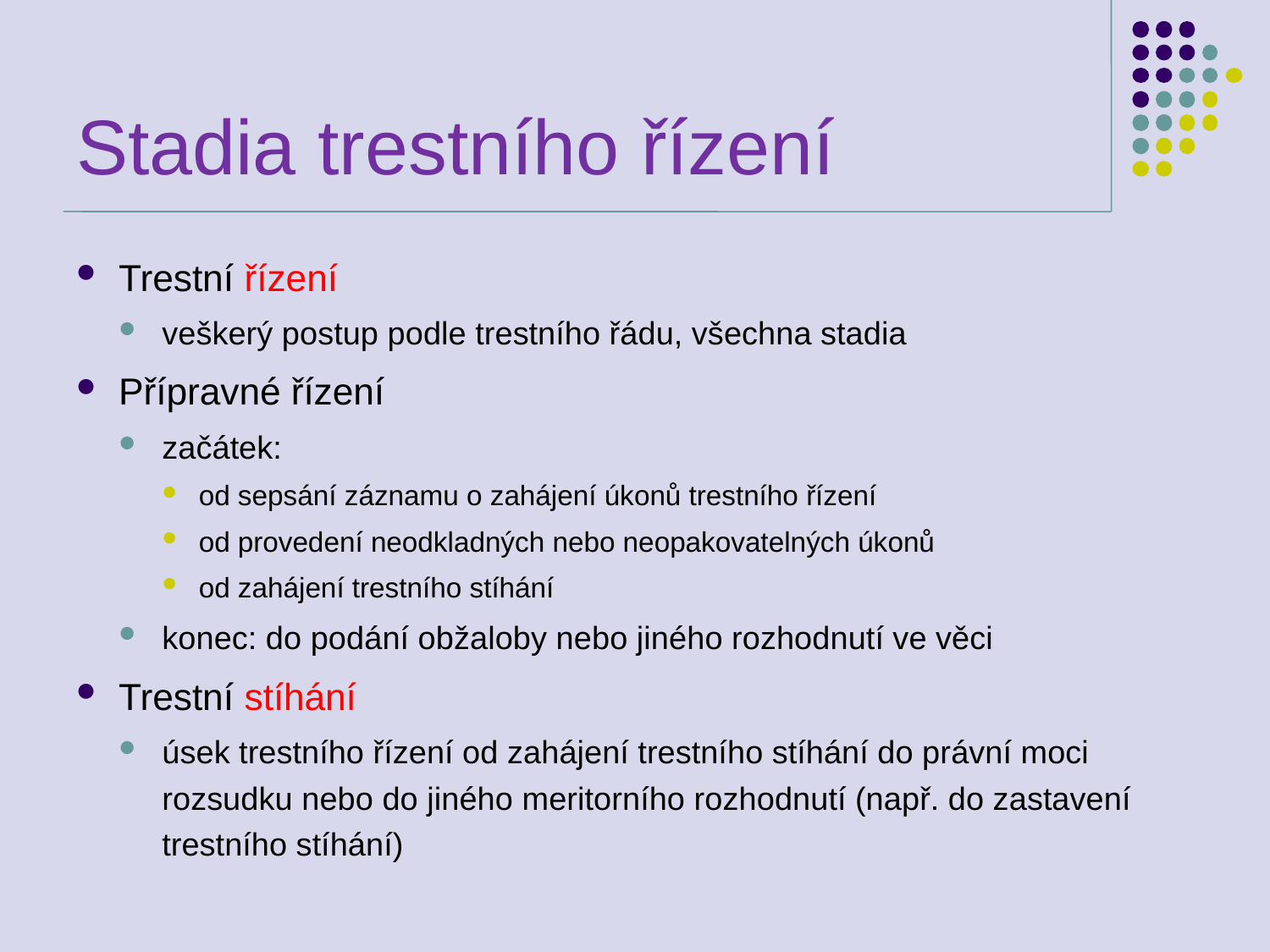

# Stadia trestního řízení
Trestní řízení
veškerý postup podle trestního řádu, všechna stadia
Přípravné řízení
začátek:
od sepsání záznamu o zahájení úkonů trestního řízení
od provedení neodkladných nebo neopakovatelných úkonů
od zahájení trestního stíhání
konec: do podání obžaloby nebo jiného rozhodnutí ve věci
Trestní stíhání
úsek trestního řízení od zahájení trestního stíhání do právní moci rozsudku nebo do jiného meritorního rozhodnutí (např. do zastavení trestního stíhání)